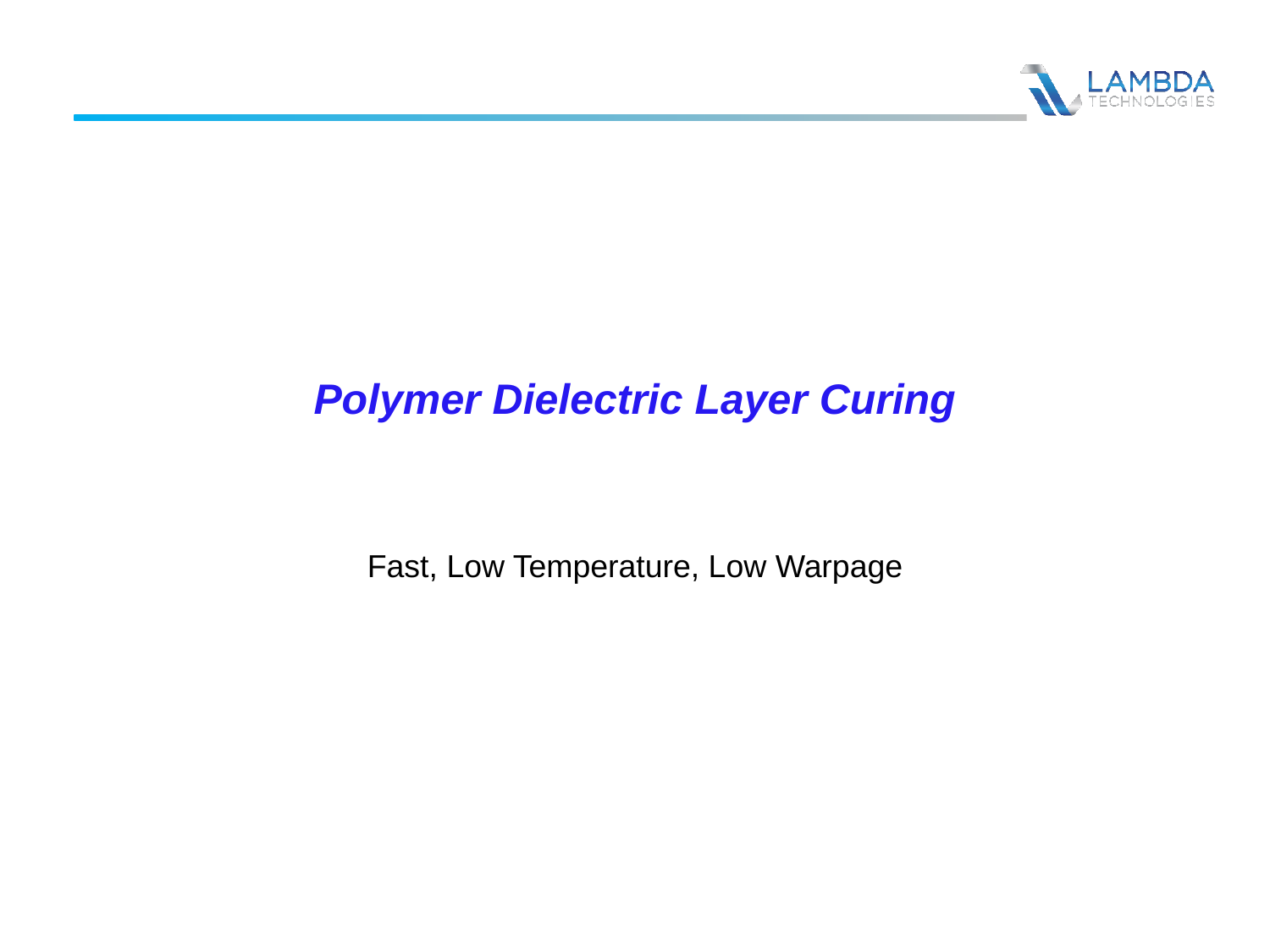

# Polymer Dielectric Layer Curing
Fast, Low Temperature, Low Warpage